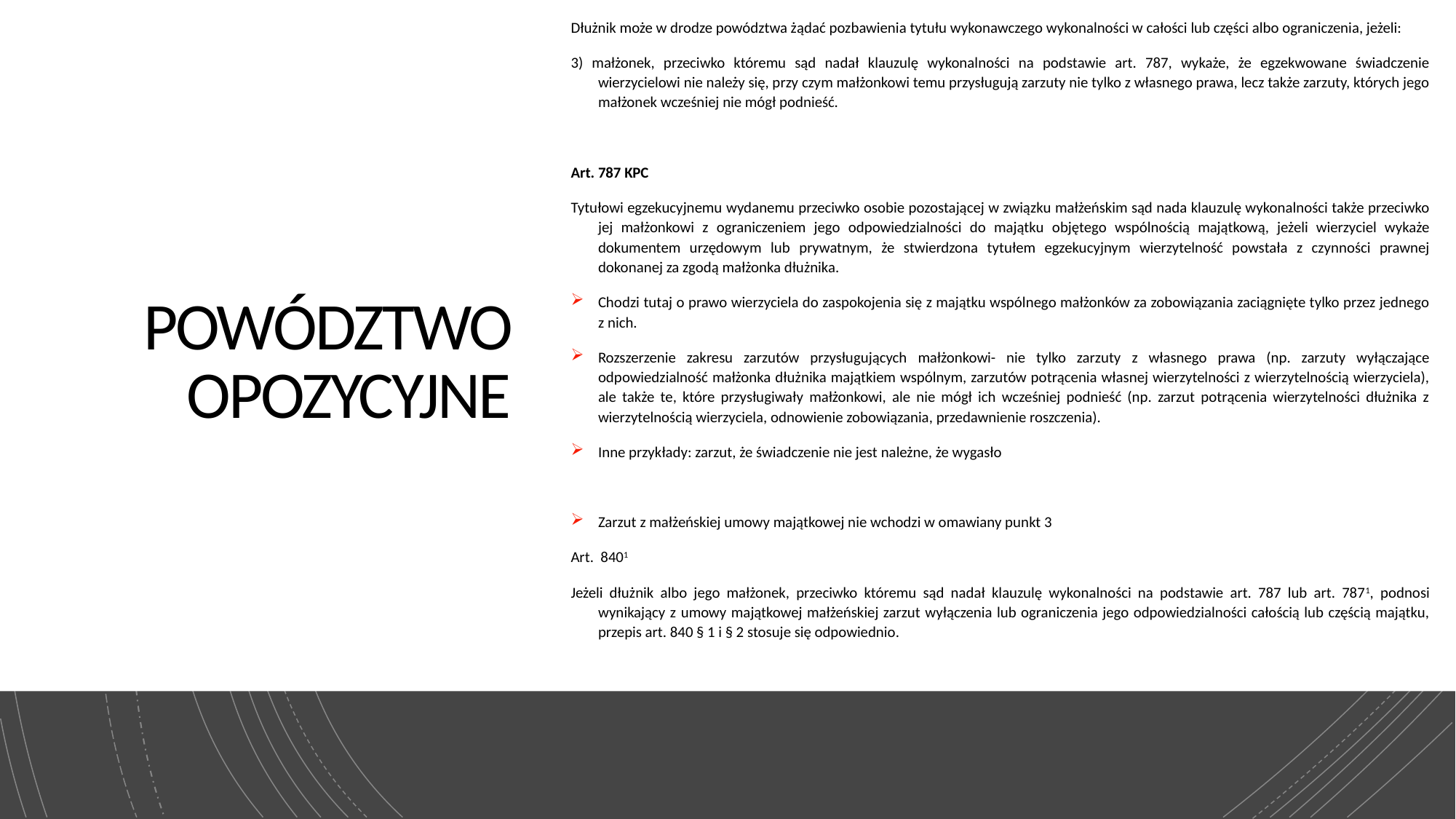

Dłużnik może w drodze powództwa żądać pozbawienia tytułu wykonawczego wykonalności w całości lub części albo ograniczenia, jeżeli:
3) małżonek, przeciwko któremu sąd nadał klauzulę wykonalności na podstawie art. 787, wykaże, że egzekwowane świadczenie wierzycielowi nie należy się, przy czym małżonkowi temu przysługują zarzuty nie tylko z własnego prawa, lecz także zarzuty, których jego małżonek wcześniej nie mógł podnieść.

Art. 787 KPC
Tytułowi egzekucyjnemu wydanemu przeciwko osobie pozostającej w związku małżeńskim sąd nada klauzulę wykonalności także przeciwko jej małżonkowi z ograniczeniem jego odpowiedzialności do majątku objętego wspólnością majątkową, jeżeli wierzyciel wykaże dokumentem urzędowym lub prywatnym, że stwierdzona tytułem egzekucyjnym wierzytelność powstała z czynności prawnej dokonanej za zgodą małżonka dłużnika.
Chodzi tutaj o prawo wierzyciela do zaspokojenia się z majątku wspólnego małżonków za zobowiązania zaciągnięte tylko przez jednego z nich.
Rozszerzenie zakresu zarzutów przysługujących małżonkowi- nie tylko zarzuty z własnego prawa (np. zarzuty wyłączające odpowiedzialność małżonka dłużnika majątkiem wspólnym, zarzutów potrącenia własnej wierzytelności z wierzytelnością wierzyciela), ale także te, które przysługiwały małżonkowi, ale nie mógł ich wcześniej podnieść (np. zarzut potrącenia wierzytelności dłużnika z wierzytelnością wierzyciela, odnowienie zobowiązania, przedawnienie roszczenia).
Inne przykłady: zarzut, że świadczenie nie jest należne, że wygasło

Zarzut z małżeńskiej umowy majątkowej nie wchodzi w omawiany punkt 3
Art.  8401
Jeżeli dłużnik albo jego małżonek, przeciwko któremu sąd nadał klauzulę wykonalności na podstawie art. 787 lub art. 7871, podnosi wynikający z umowy majątkowej małżeńskiej zarzut wyłączenia lub ograniczenia jego odpowiedzialności całością lub częścią majątku, przepis art. 840 § 1 i § 2 stosuje się odpowiednio.

# POWÓDZTWO OPOZYCYJNE